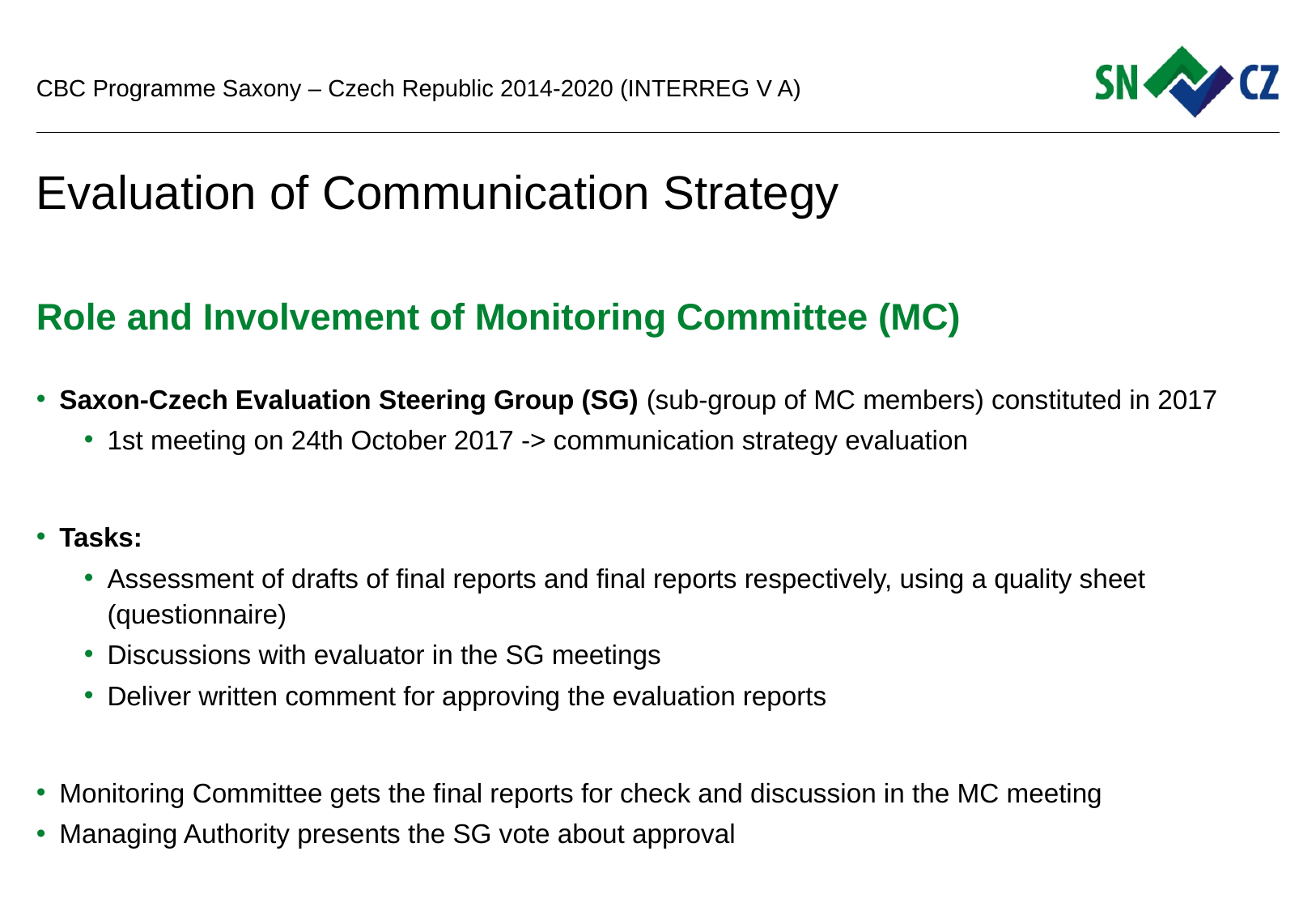

CBC Programme Saxony – Czech Republic 2014-2020 (INTERREG V A)
# Evaluation of Communication Strategy
Role and Involvement of Monitoring Committee (MC)
Saxon-Czech Evaluation Steering Group (SG) (sub-group of MC members) constituted in 2017
1st meeting on 24th October 2017 -> communication strategy evaluation

Tasks:
Assessment of drafts of final reports and final reports respectively, using a quality sheet (questionnaire)
Discussions with evaluator in the SG meetings
Deliver written comment for approving the evaluation reports

Monitoring Committee gets the final reports for check and discussion in the MC meeting
Managing Authority presents the SG vote about approval